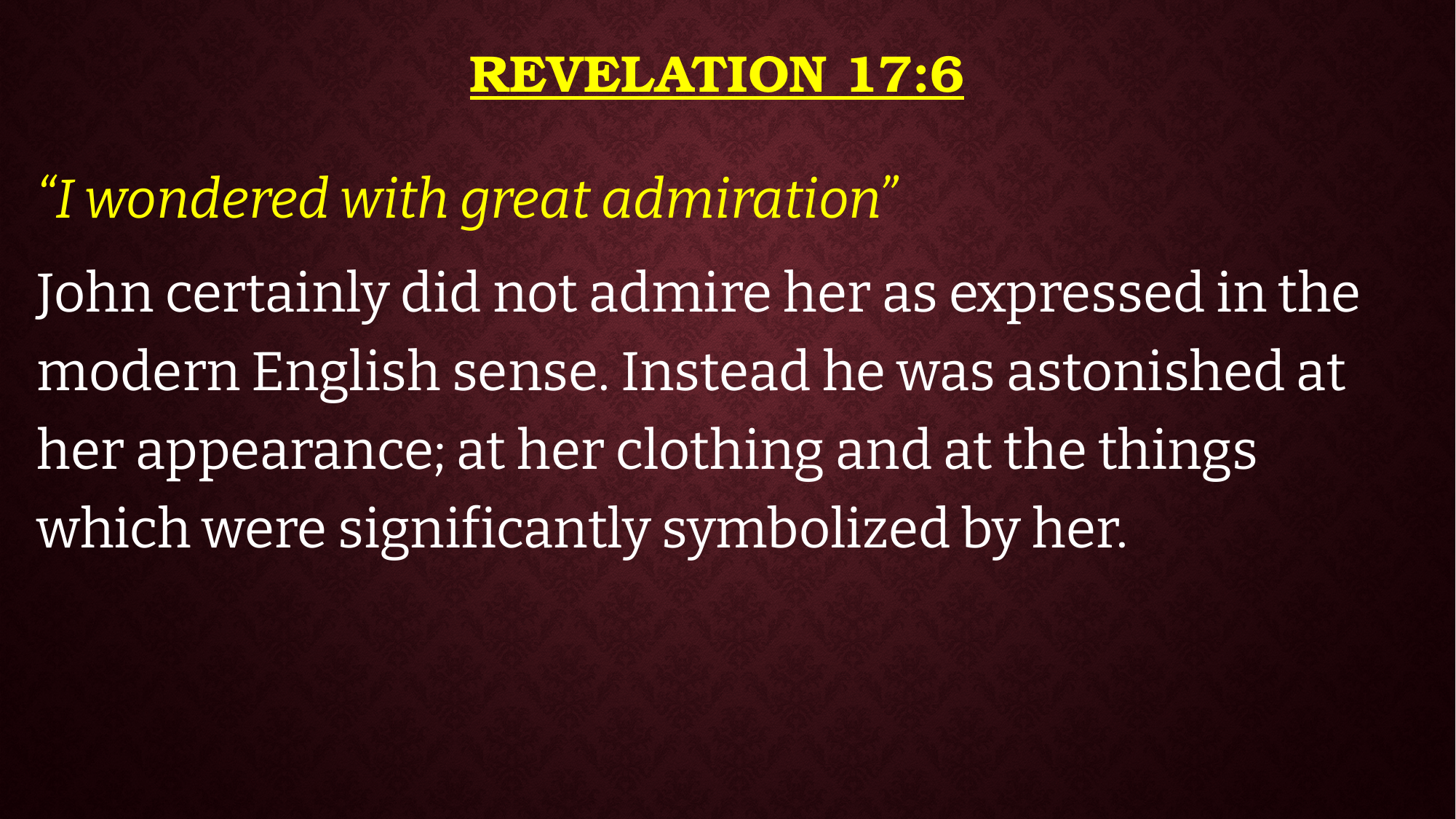

# Revelation 17:6
“I wondered with great admiration”
John certainly did not admire her as expressed in the modern English sense. Instead he was astonished at her appearance; at her clothing and at the things which were significantly symbolized by her.